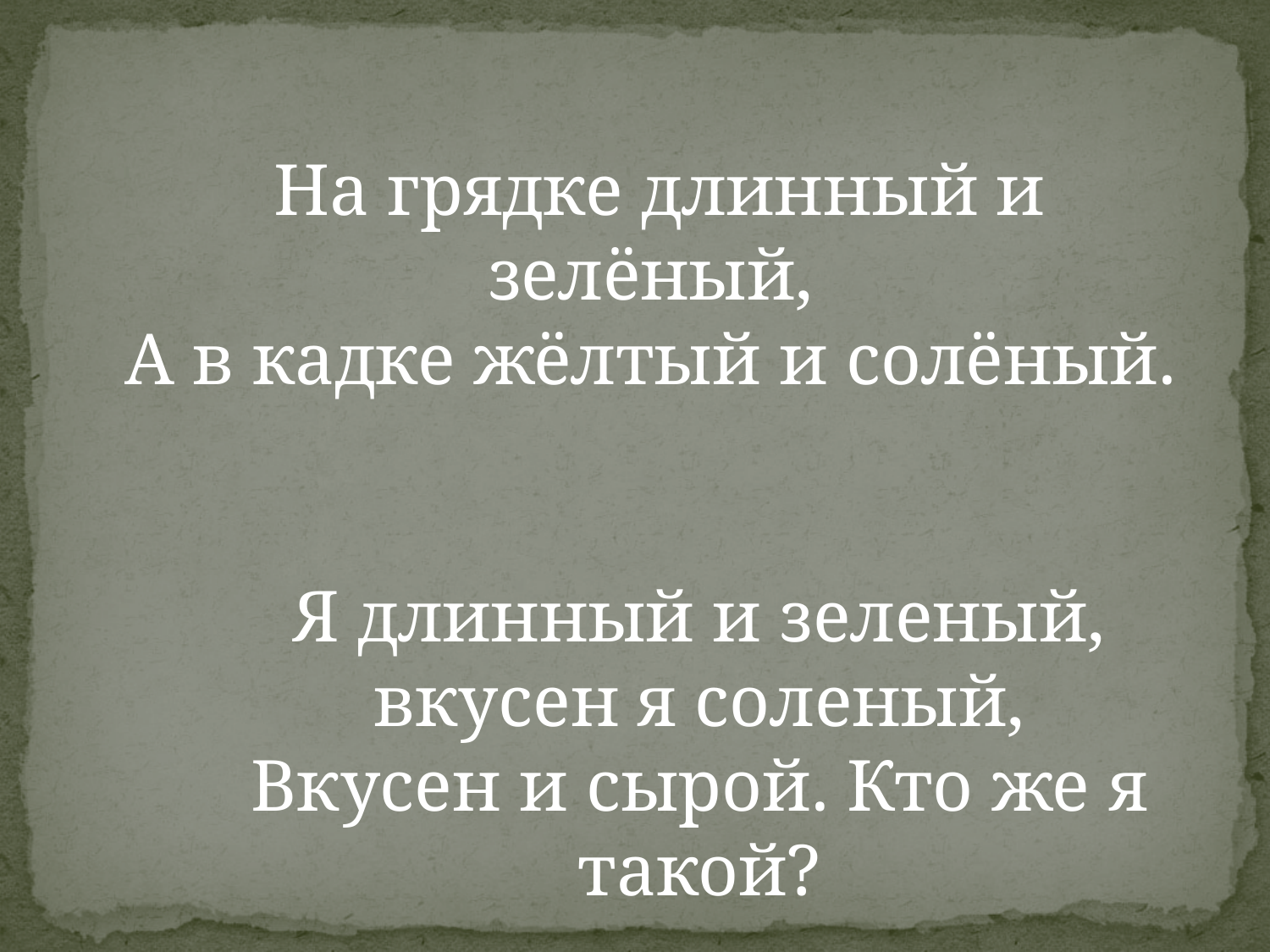

На грядке длинный и зелёный,
А в кадке жёлтый и солёный.
Я длинный и зеленый, вкусен я соленый,
Вкусен и сырой. Кто же я такой?